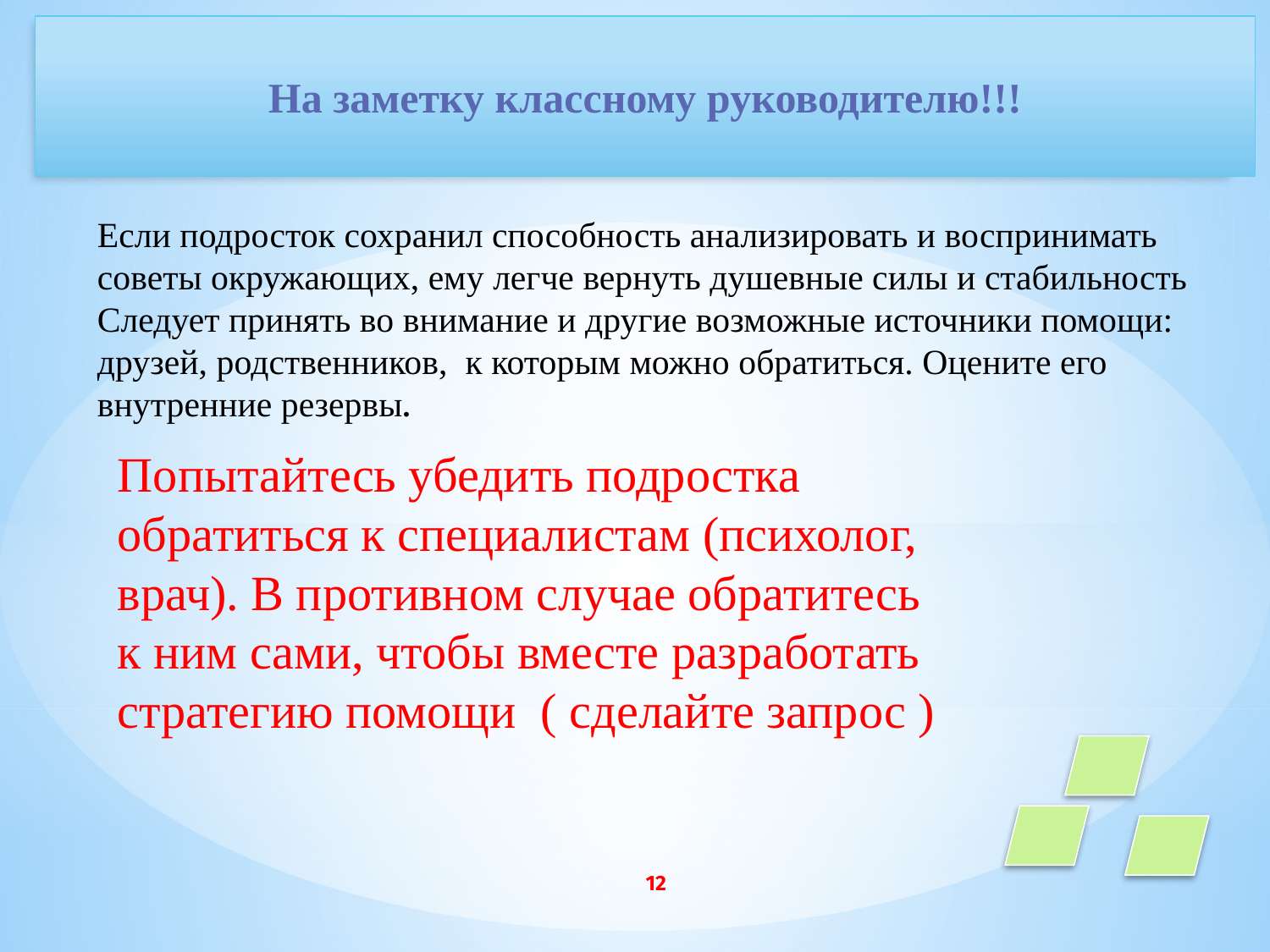

# На заметку классному руководителю!!!
Если подросток сохранил способность анализировать и воспринимать советы окружающих, ему легче вернуть душевные силы и стабильность Следует принять во внимание и другие возможные источники помощи: друзей, родственников,  к которым можно обратиться. Оцените его внутренние резервы.
Попытайтесь убедить подростка обратиться к специалистам (психолог, врач). В противном случае обратитесь к ним сами, чтобы вместе разработать стратегию помощи  ( сделайте запрос )

12